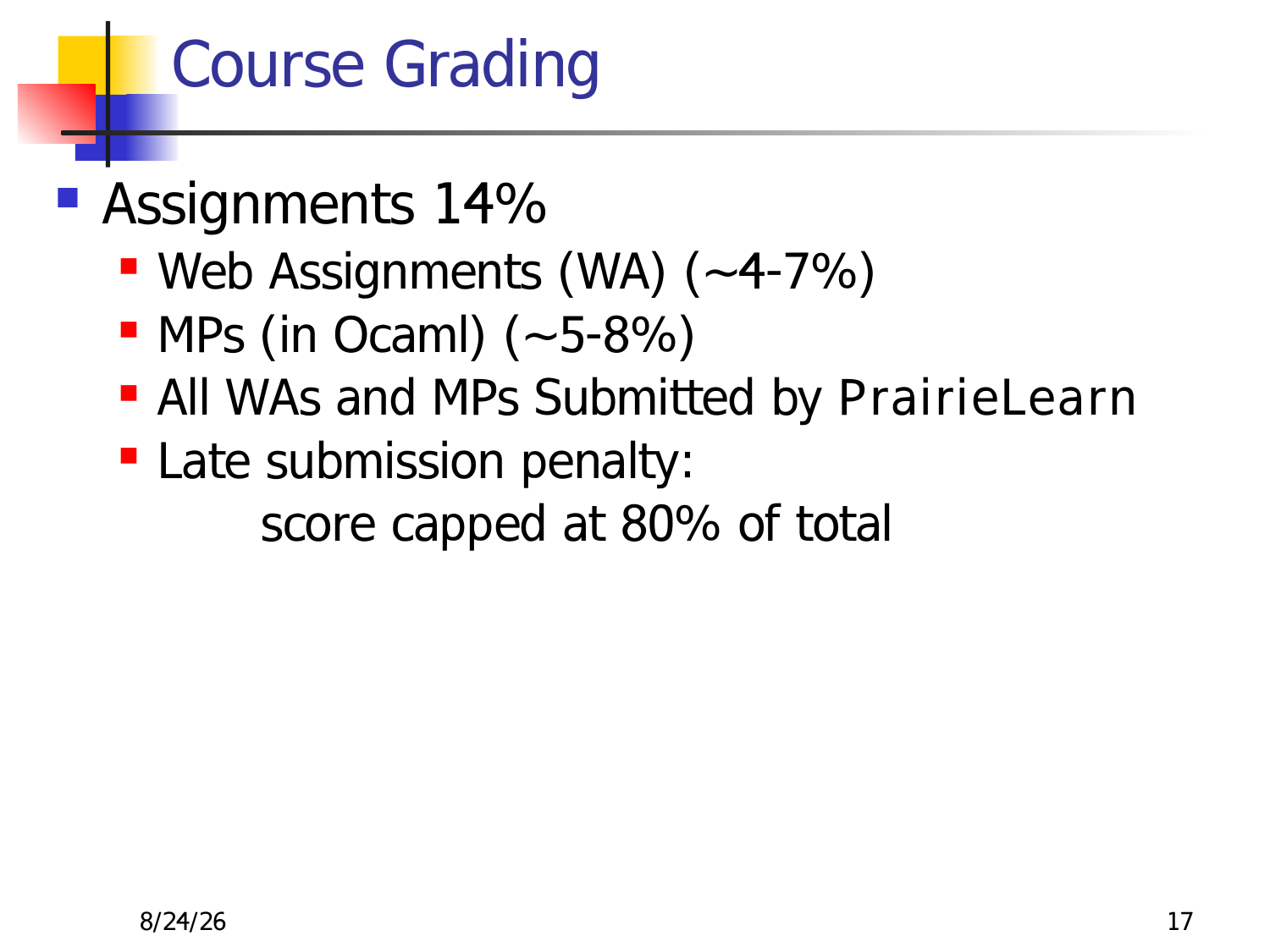

# Course Grading
Assignments 14%
Web Assignments (WA) (~4-7%)
MPs (in Ocaml) (~5-8%)
All WAs and MPs Submitted by PrairieLearn
Late submission penalty:
	 score capped at 80% of total
8/24/26
17